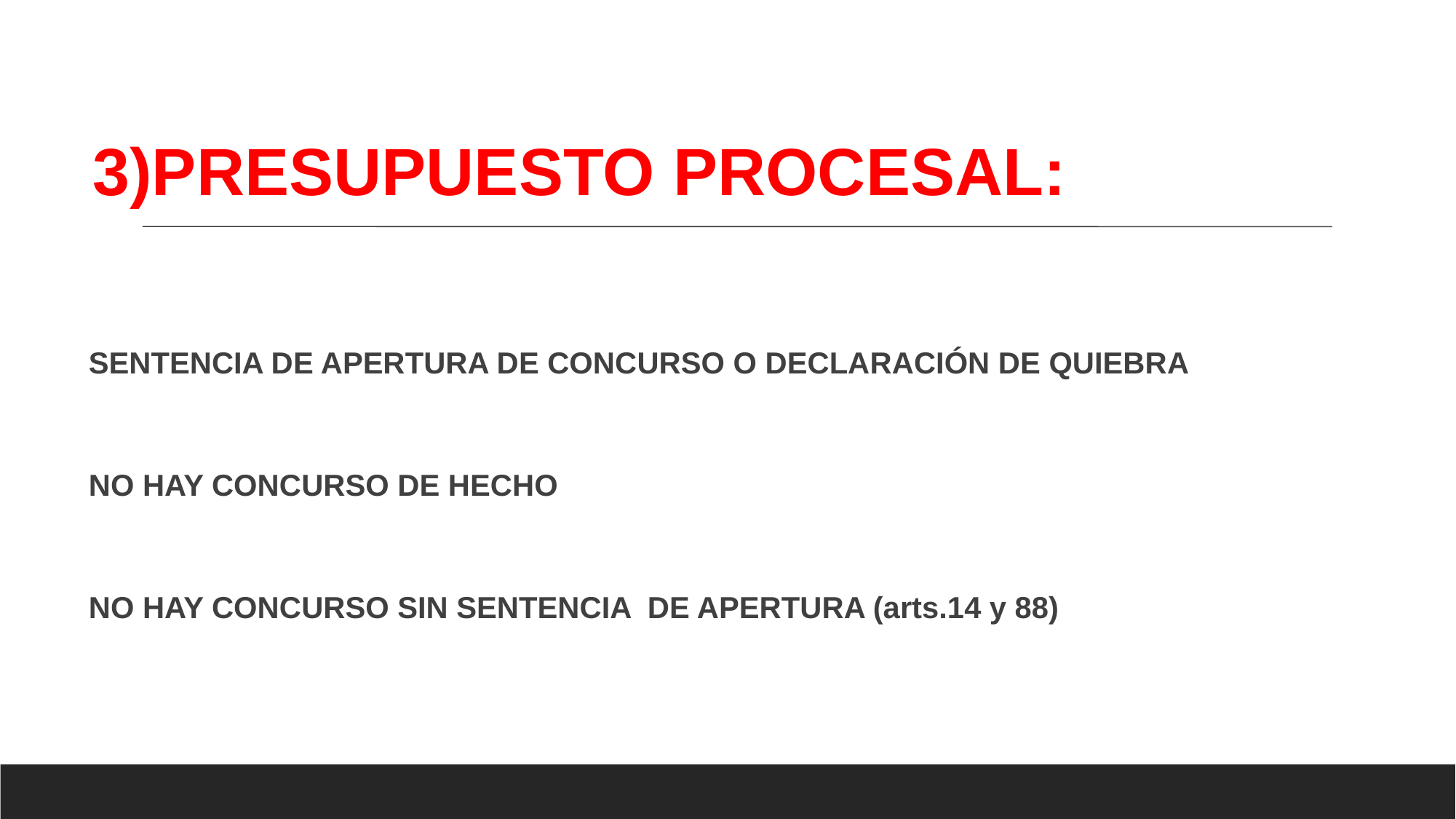

3)PRESUPUESTO PROCESAL:

SENTENCIA DE APERTURA DE CONCURSO O DECLARACIÓN DE QUIEBRA

NO HAY CONCURSO DE HECHO

NO HAY CONCURSO SIN SENTENCIA  DE APERTURA (arts.14 y 88)